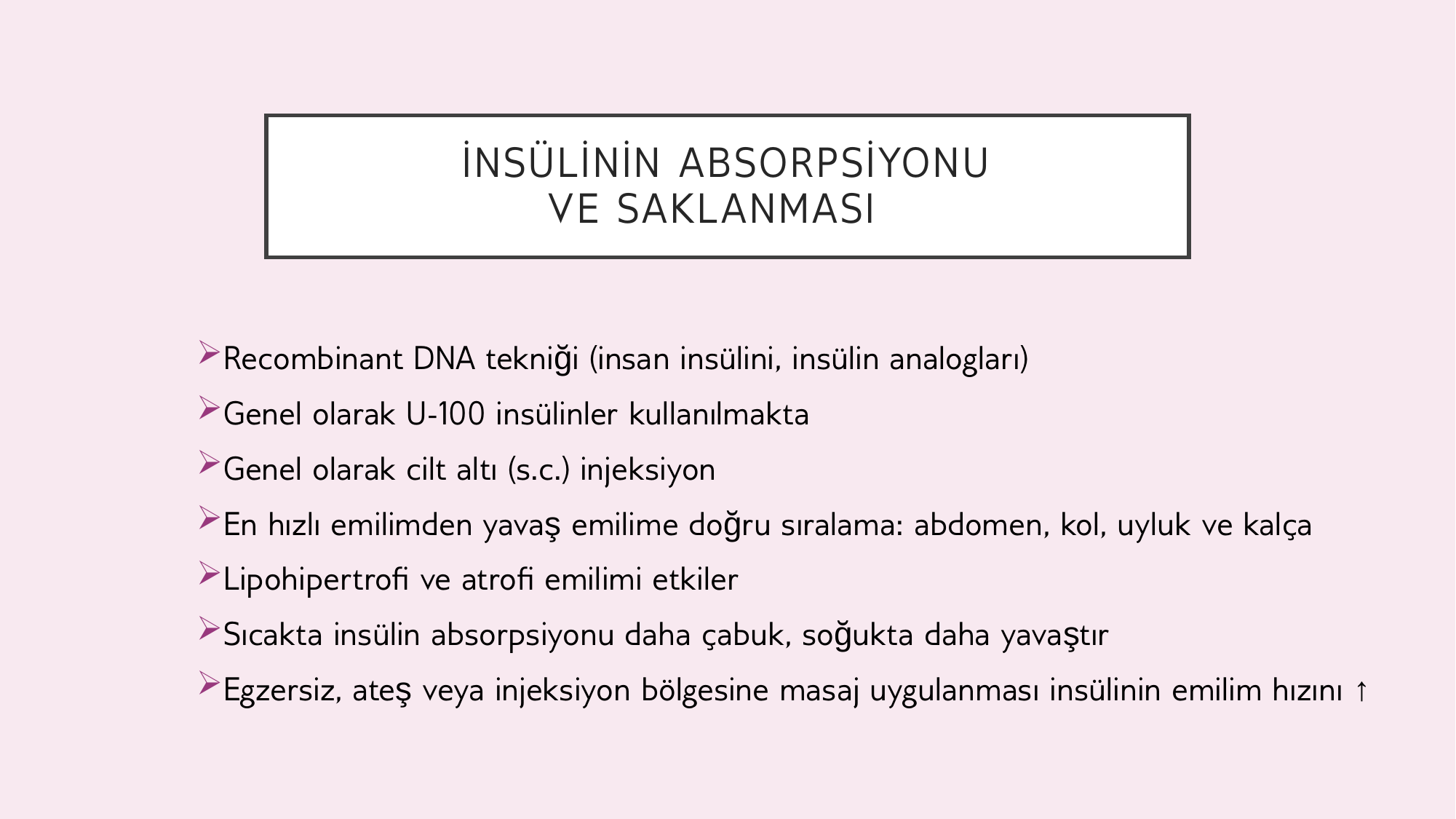

# İnsülinin absorpsiyonu ve saklanması
Recombinant DNA tekniği (insan insülini, insülin analogları)
Genel olarak U-100 insülinler kullanılmakta
Genel olarak cilt altı (s.c.) injeksiyon
En hızlı emilimden yavaş emilime doğru sıralama: abdomen, kol, uyluk ve kalça
Lipohipertrofi ve atrofi emilimi etkiler
Sıcakta insülin absorpsiyonu daha çabuk, soğukta daha yavaştır
Egzersiz, ateş veya injeksiyon bölgesine masaj uygulanması insülinin emilim hızını ↑